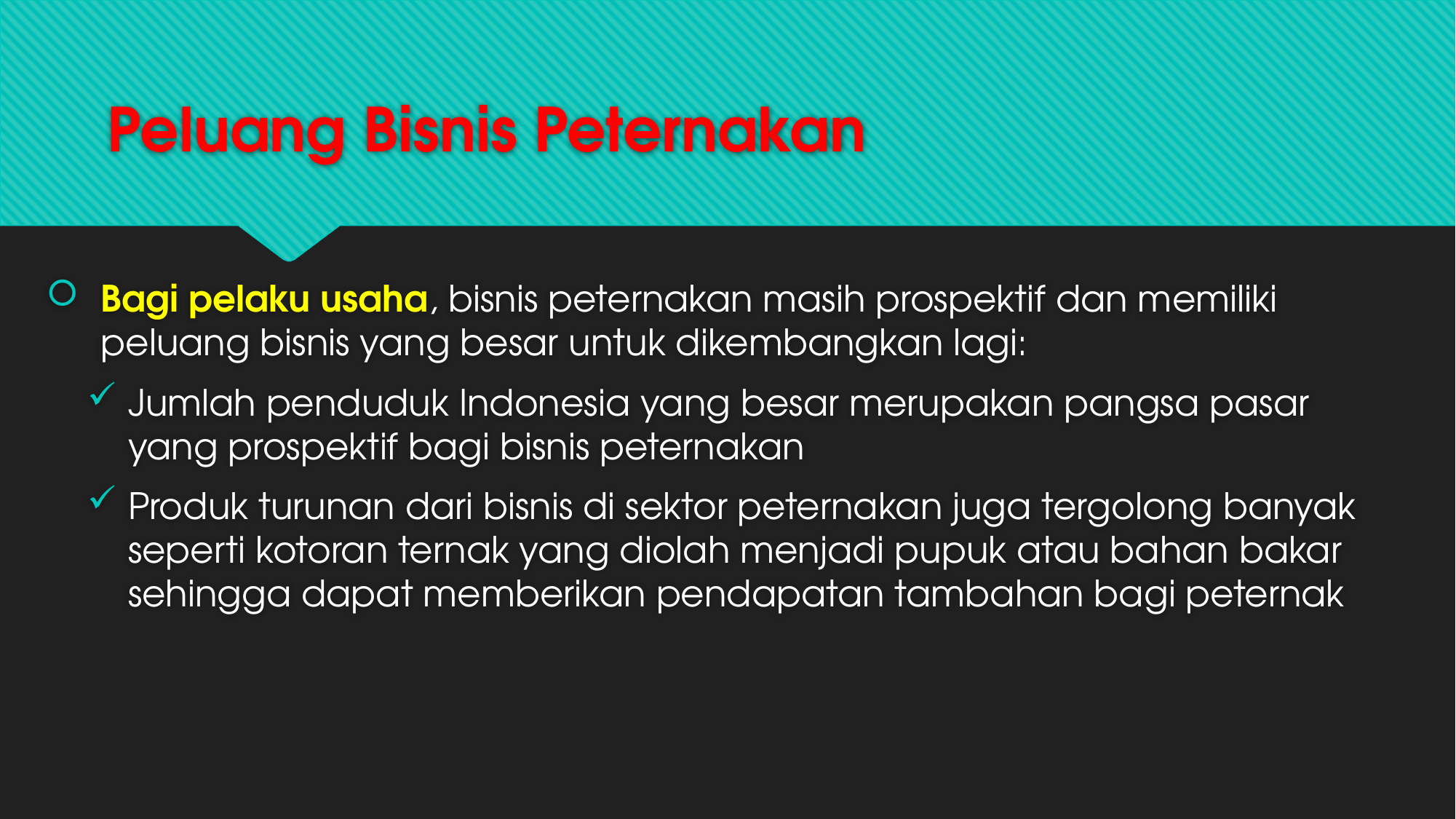

# Peluang Bisnis Peternakan
Bagi pelaku usaha, bisnis peternakan masih prospektif dan memiliki peluang bisnis yang besar untuk dikembangkan lagi:
Jumlah penduduk Indonesia yang besar merupakan pangsa pasar yang prospektif bagi bisnis peternakan
Produk turunan dari bisnis di sektor peternakan juga tergolong banyak seperti kotoran ternak yang diolah menjadi pupuk atau bahan bakar sehingga dapat memberikan pendapatan tambahan bagi peternak